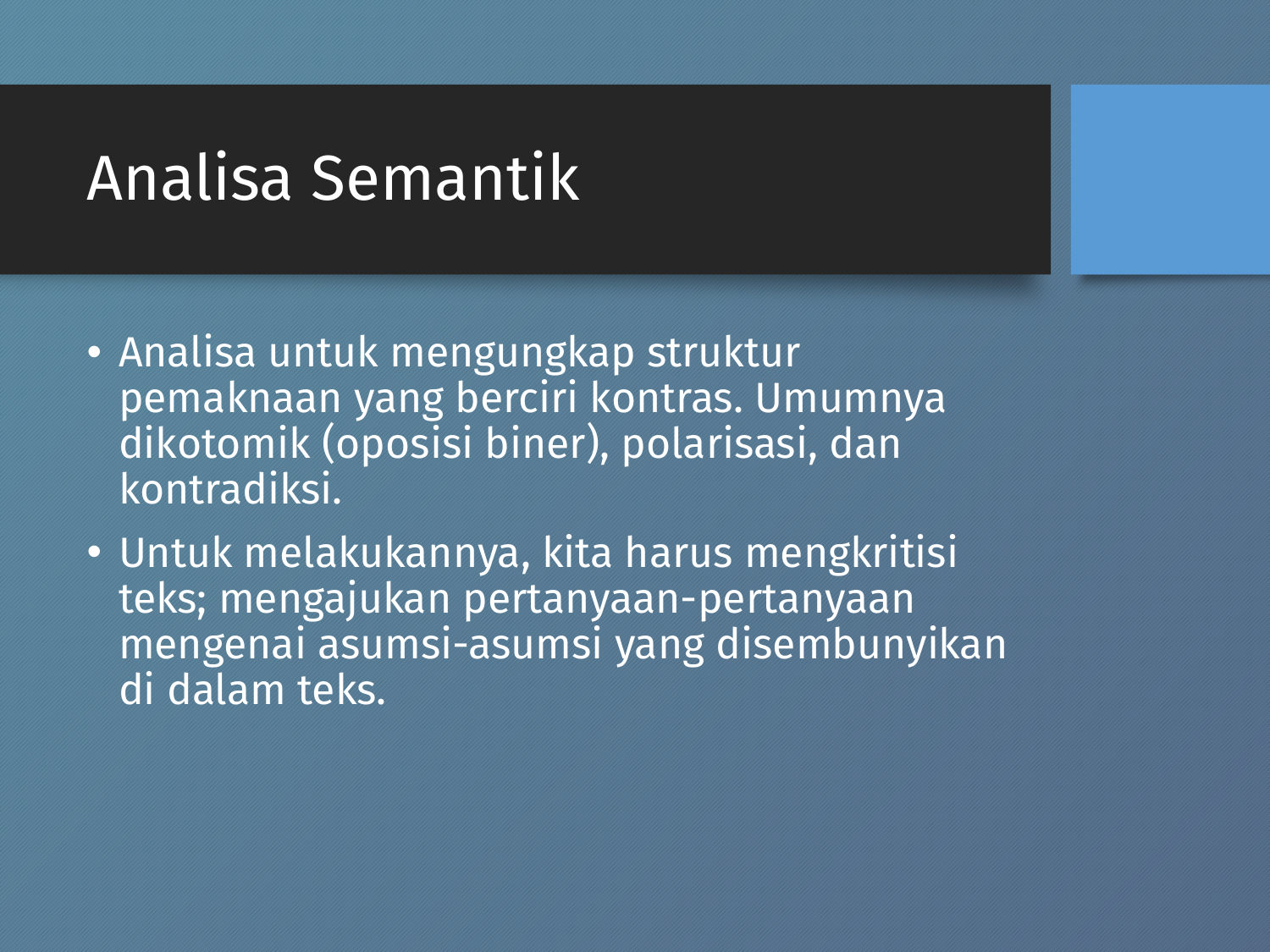

# Analisa Semantik
Analisa untuk mengungkap struktur pemaknaan yang berciri kontras. Umumnya dikotomik (oposisi biner), polarisasi, dan kontradiksi.
Untuk melakukannya, kita harus mengkritisi teks; mengajukan pertanyaan-pertanyaan mengenai asumsi-asumsi yang disembunyikan di dalam teks.